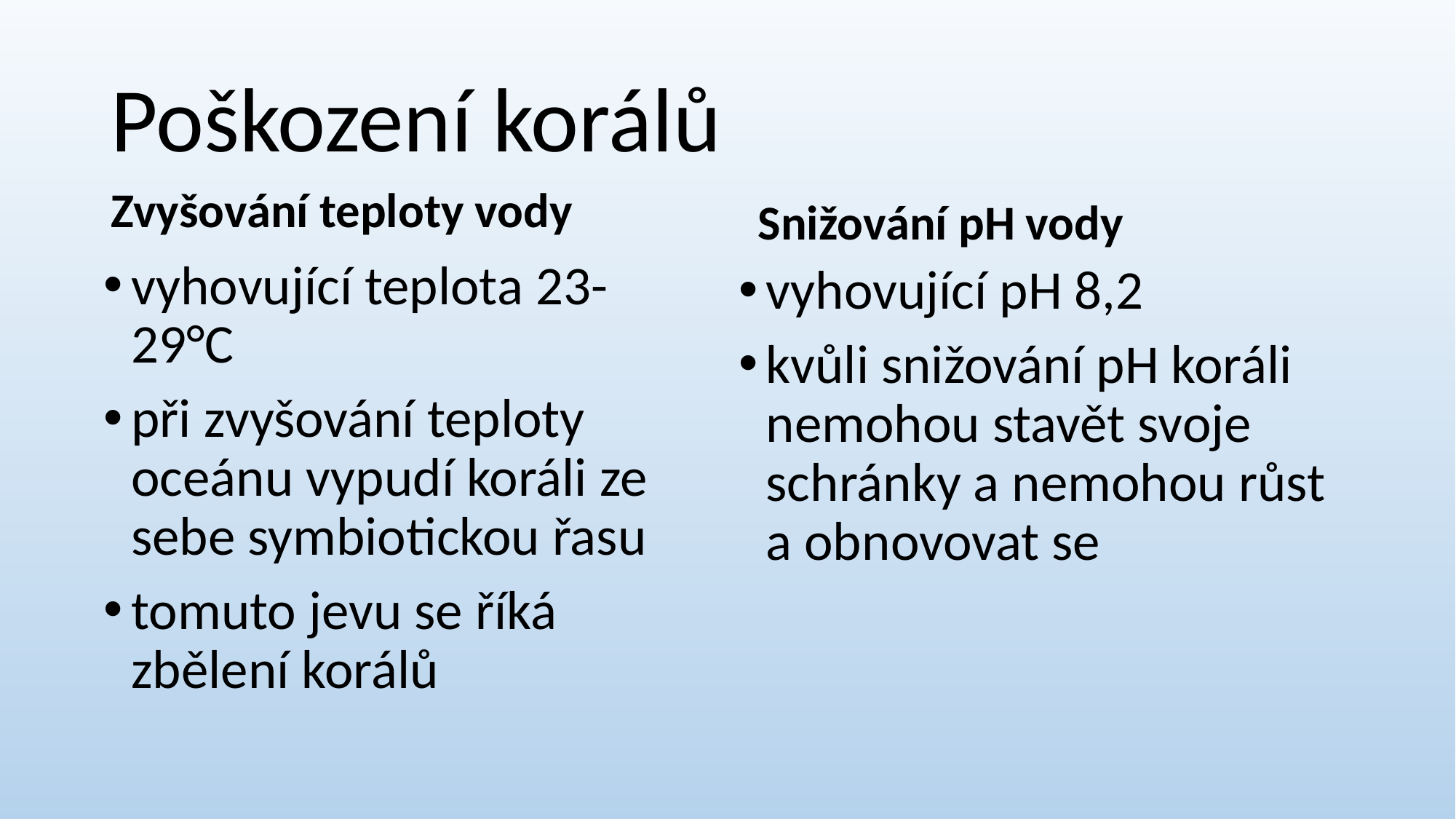

# Poškození korálů
Zvyšování teploty vody
Snižování pH vody
vyhovující teplota 23-29°C
při zvyšování teploty oceánu vypudí koráli ze sebe symbiotickou řasu
tomuto jevu se říká zbělení korálů
vyhovující pH 8,2
kvůli snižování pH koráli nemohou stavět svoje schránky a nemohou růst a obnovovat se